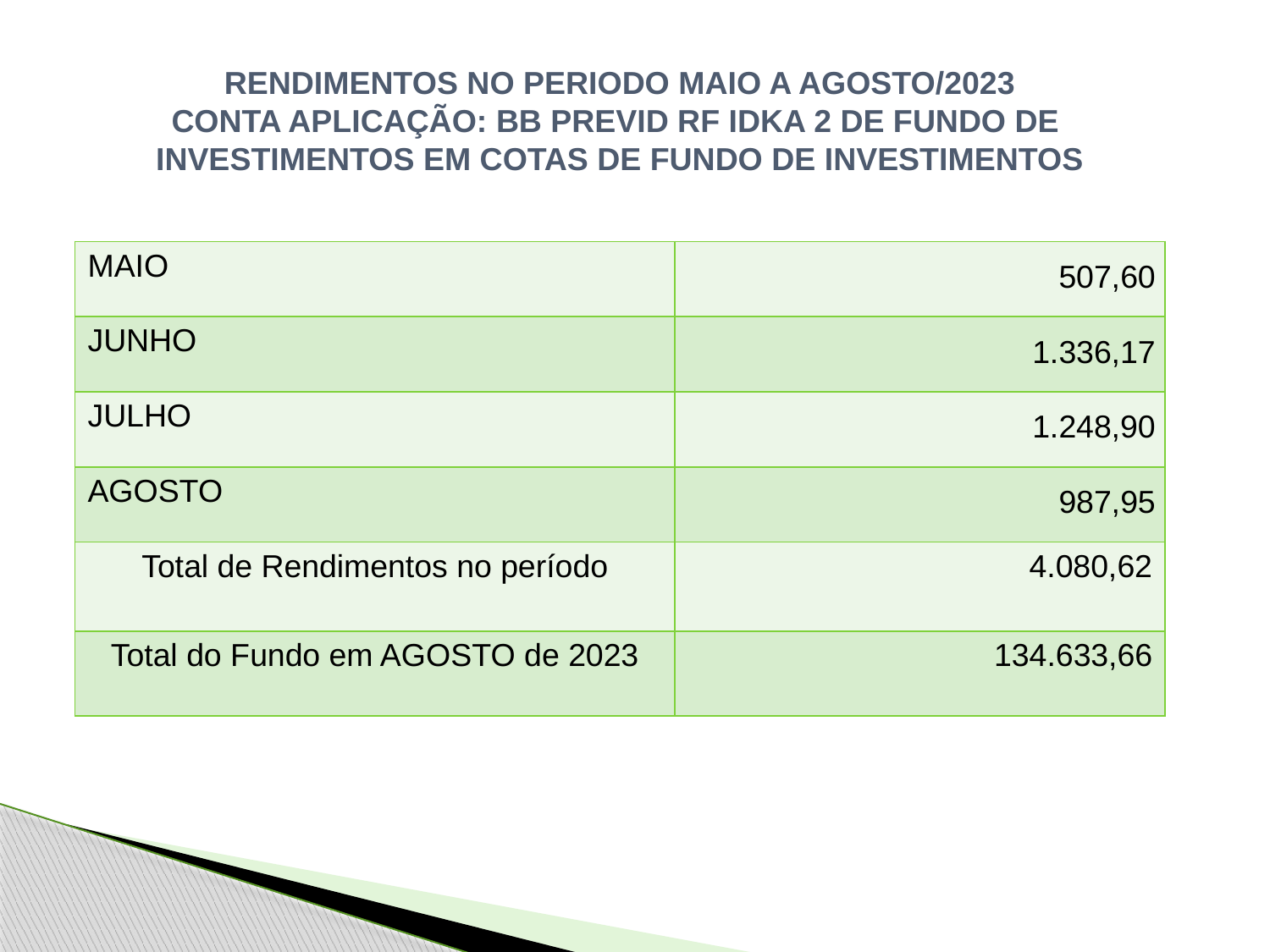

RENDIMENTOS NO PERIODO MAIO A AGOSTO/2023
CONTA APLICAÇÃO: BB PREVID RF IDKA 2 DE FUNDO DE  INVESTIMENTOS EM COTAS DE FUNDO DE INVESTIMENTOS
| MAIO | 507,60 |
| --- | --- |
| JUNHO | 1.336,17 |
| JULHO | 1.248,90 |
| AGOSTO | 987,95 |
| Total de Rendimentos no período | 4.080,62 |
| Total do Fundo em AGOSTO de 2023 | 134.633,66 |